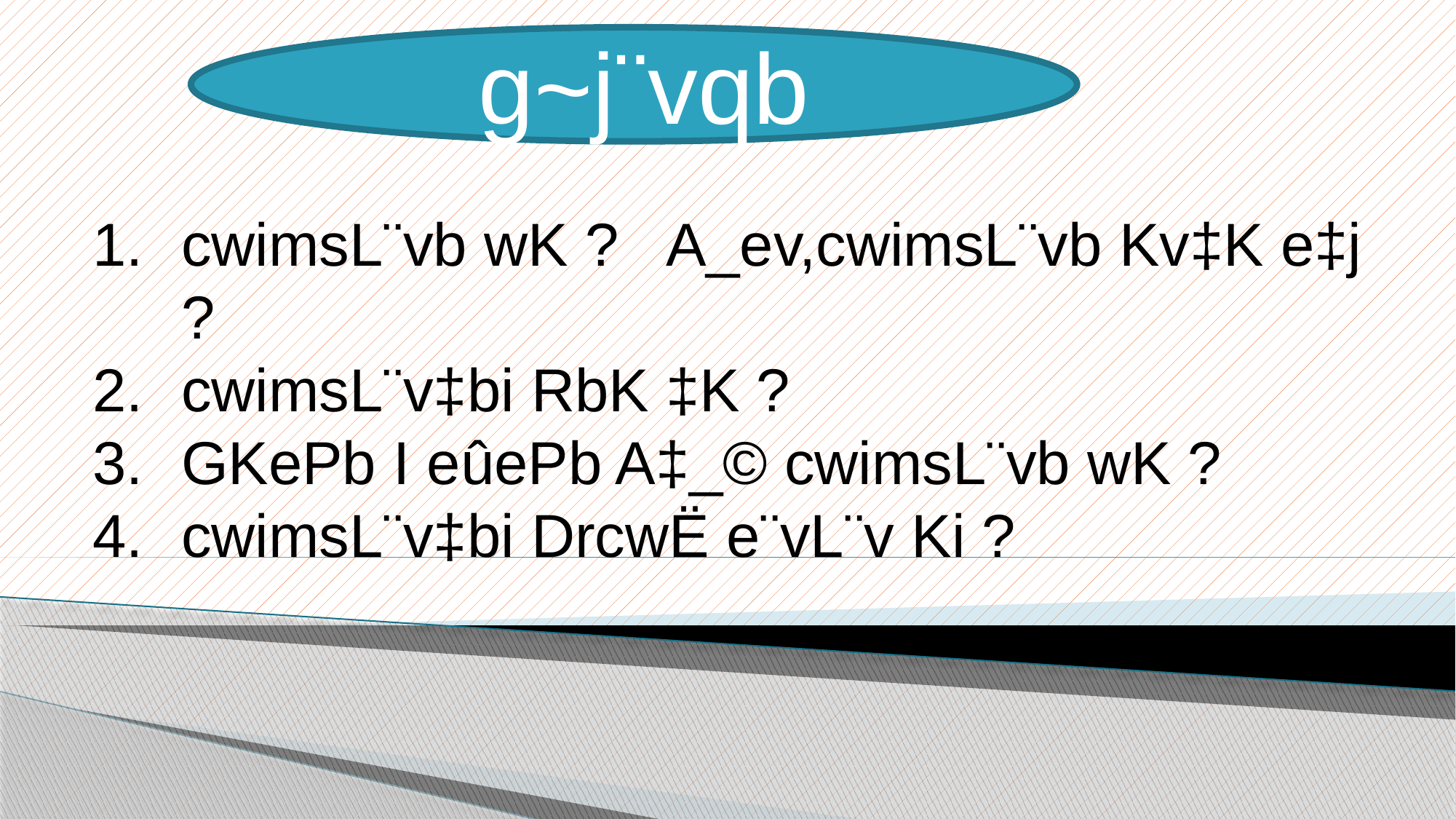

g~j¨vqb
cwimsL¨vb wK ?   A_ev,cwimsL¨vb Kv‡K e‡j ?
cwimsL¨v‡bi RbK ‡K ?
GKePb I eûePb A‡_© cwimsL¨vb wK ?
cwimsL¨v‡bi DrcwË e¨vL¨v Ki ?